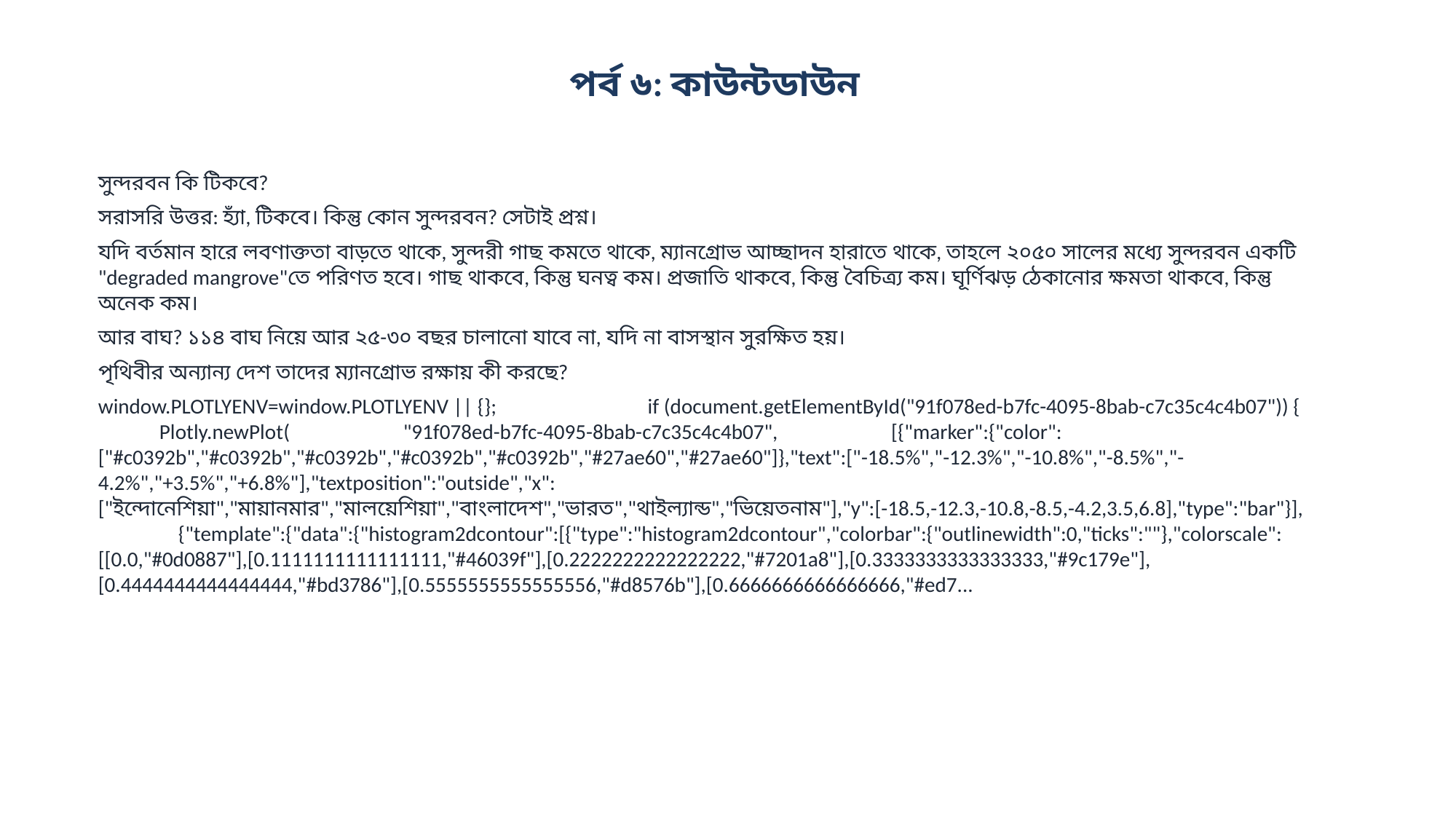

পর্ব ৬: কাউন্টডাউন
সুন্দরবন কি টিকবে?
সরাসরি উত্তর: হ্যাঁ, টিকবে। কিন্তু কোন সুন্দরবন? সেটাই প্রশ্ন।
যদি বর্তমান হারে লবণাক্ততা বাড়তে থাকে, সুন্দরী গাছ কমতে থাকে, ম্যানগ্রোভ আচ্ছাদন হারাতে থাকে, তাহলে ২০৫০ সালের মধ্যে সুন্দরবন একটি "degraded mangrove"তে পরিণত হবে। গাছ থাকবে, কিন্তু ঘনত্ব কম। প্রজাতি থাকবে, কিন্তু বৈচিত্র্য কম। ঘূর্ণিঝড় ঠেকানোর ক্ষমতা থাকবে, কিন্তু অনেক কম।
আর বাঘ? ১১৪ বাঘ নিয়ে আর ২৫-৩০ বছর চালানো যাবে না, যদি না বাসস্থান সুরক্ষিত হয়।
পৃথিবীর অন্যান্য দেশ তাদের ম্যানগ্রোভ রক্ষায় কী করছে?
window.PLOTLYENV=window.PLOTLYENV || {};                                if (document.getElementById("91f078ed-b7fc-4095-8bab-c7c35c4c4b07")) {                    Plotly.newPlot(                        "91f078ed-b7fc-4095-8bab-c7c35c4c4b07",                        [{"marker":{"color":["#c0392b","#c0392b","#c0392b","#c0392b","#c0392b","#27ae60","#27ae60"]},"text":["-18.5%","-12.3%","-10.8%","-8.5%","-4.2%","+3.5%","+6.8%"],"textposition":"outside","x":["ইন্দোনেশিয়া","মায়ানমার","মালয়েশিয়া","বাংলাদেশ","ভারত","থাইল্যান্ড","ভিয়েতনাম"],"y":[-18.5,-12.3,-10.8,-8.5,-4.2,3.5,6.8],"type":"bar"}],                        {"template":{"data":{"histogram2dcontour":[{"type":"histogram2dcontour","colorbar":{"outlinewidth":0,"ticks":""},"colorscale":[[0.0,"#0d0887"],[0.1111111111111111,"#46039f"],[0.2222222222222222,"#7201a8"],[0.3333333333333333,"#9c179e"],[0.4444444444444444,"#bd3786"],[0.5555555555555556,"#d8576b"],[0.6666666666666666,"#ed7...